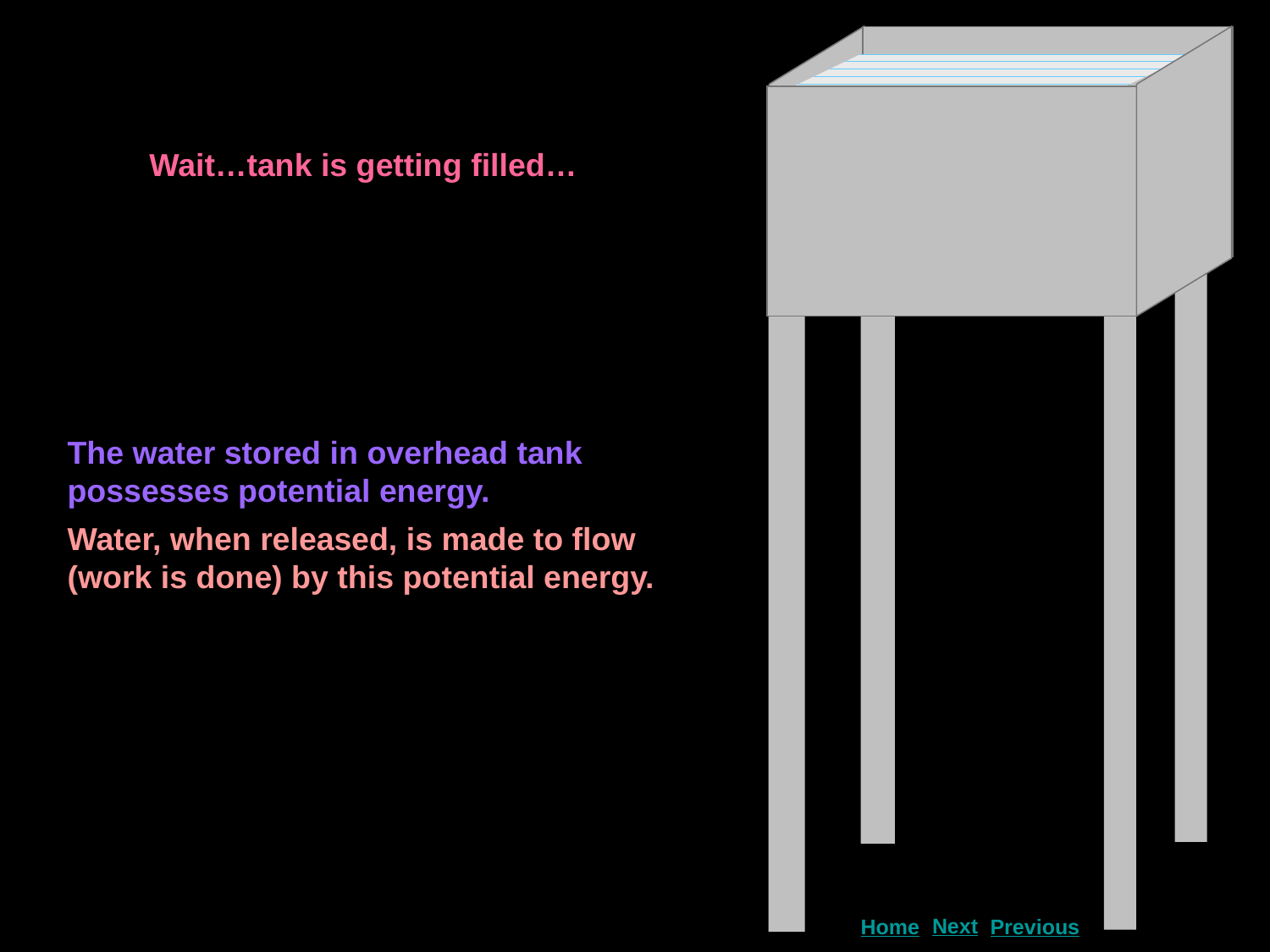

Wait…tank is getting filled…

The water stored in overhead tank possesses potential energy.
Water, when released, is made to flow (work is done) by this potential energy.
Next
Home
Previous